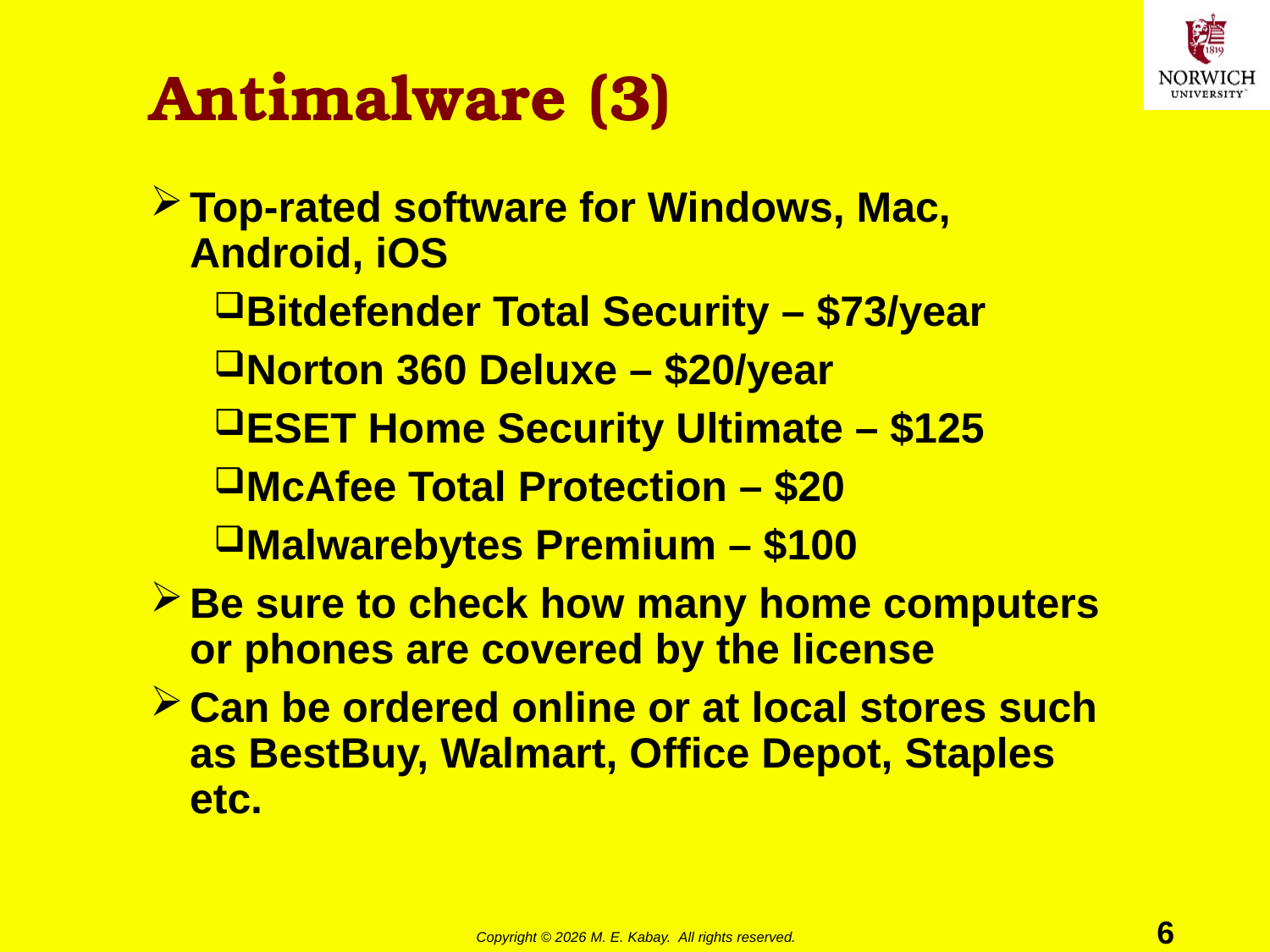

# Antimalware (3)
Top-rated software for Windows, Mac, Android, iOS
Bitdefender Total Security – $73/year
Norton 360 Deluxe – $20/year
ESET Home Security Ultimate – $125
McAfee Total Protection – $20
Malwarebytes Premium – $100
Be sure to check how many home computers or phones are covered by the license
Can be ordered online or at local stores such as BestBuy, Walmart, Office Depot, Staples etc.